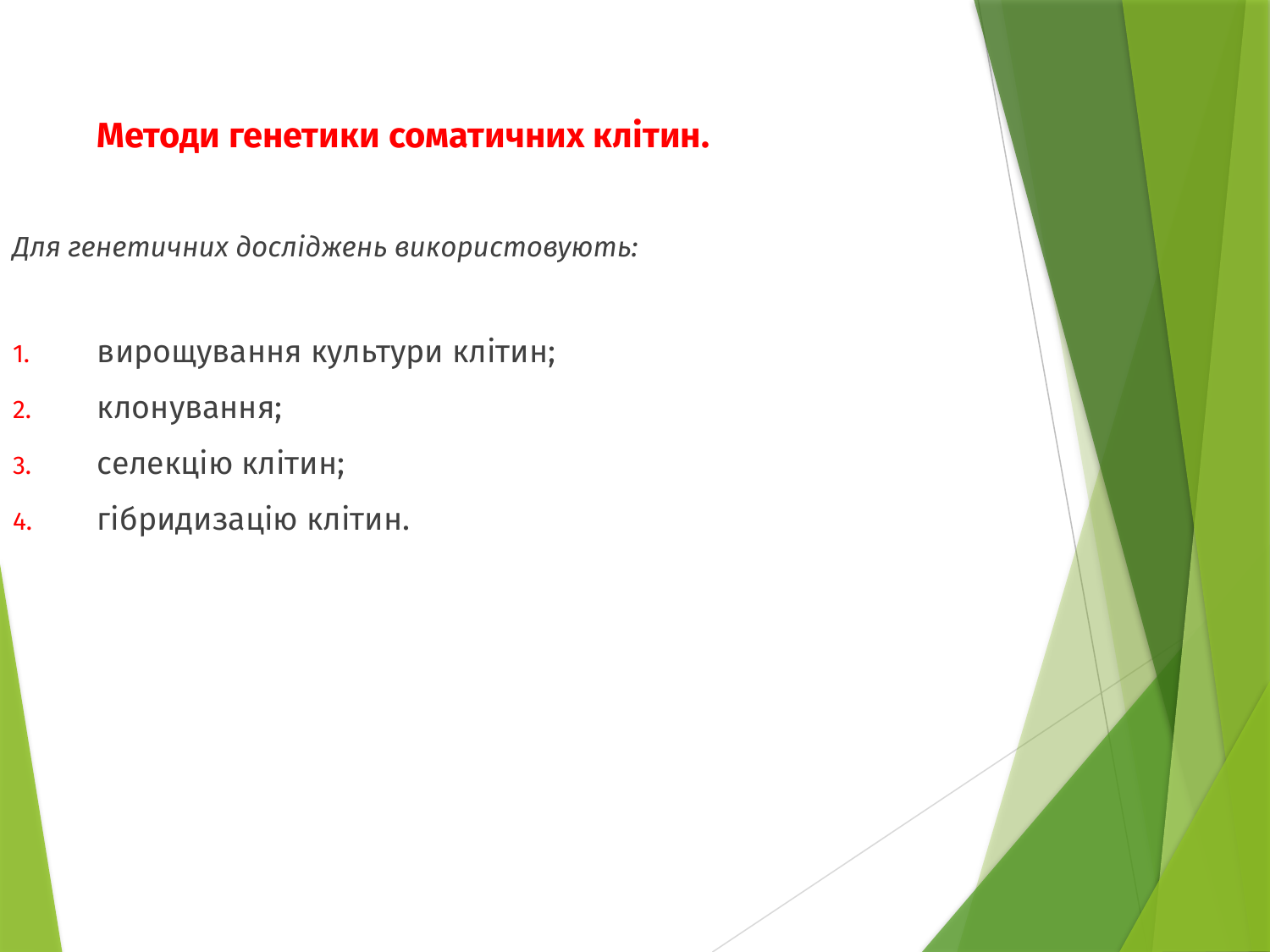

# Методи генетики соматичних клітин.
Для генетичних досліджень використовують:

вирощування культури клітин;
клонування;
селекцію клітин;
гібридизацію клітин.